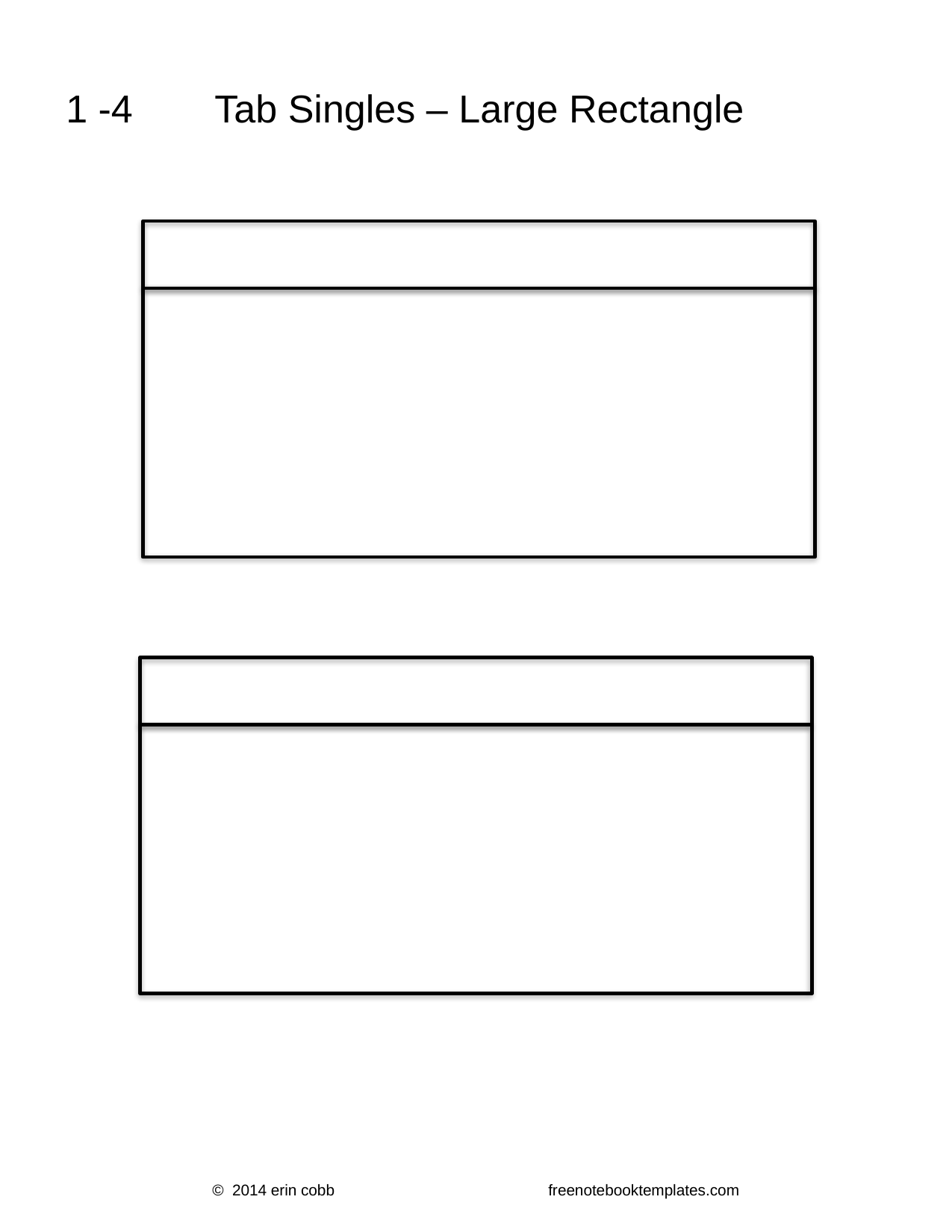

1 -4
Tab Singles – Large Rectangle

©  2014 erin cobb		freenotebooktemplates.com